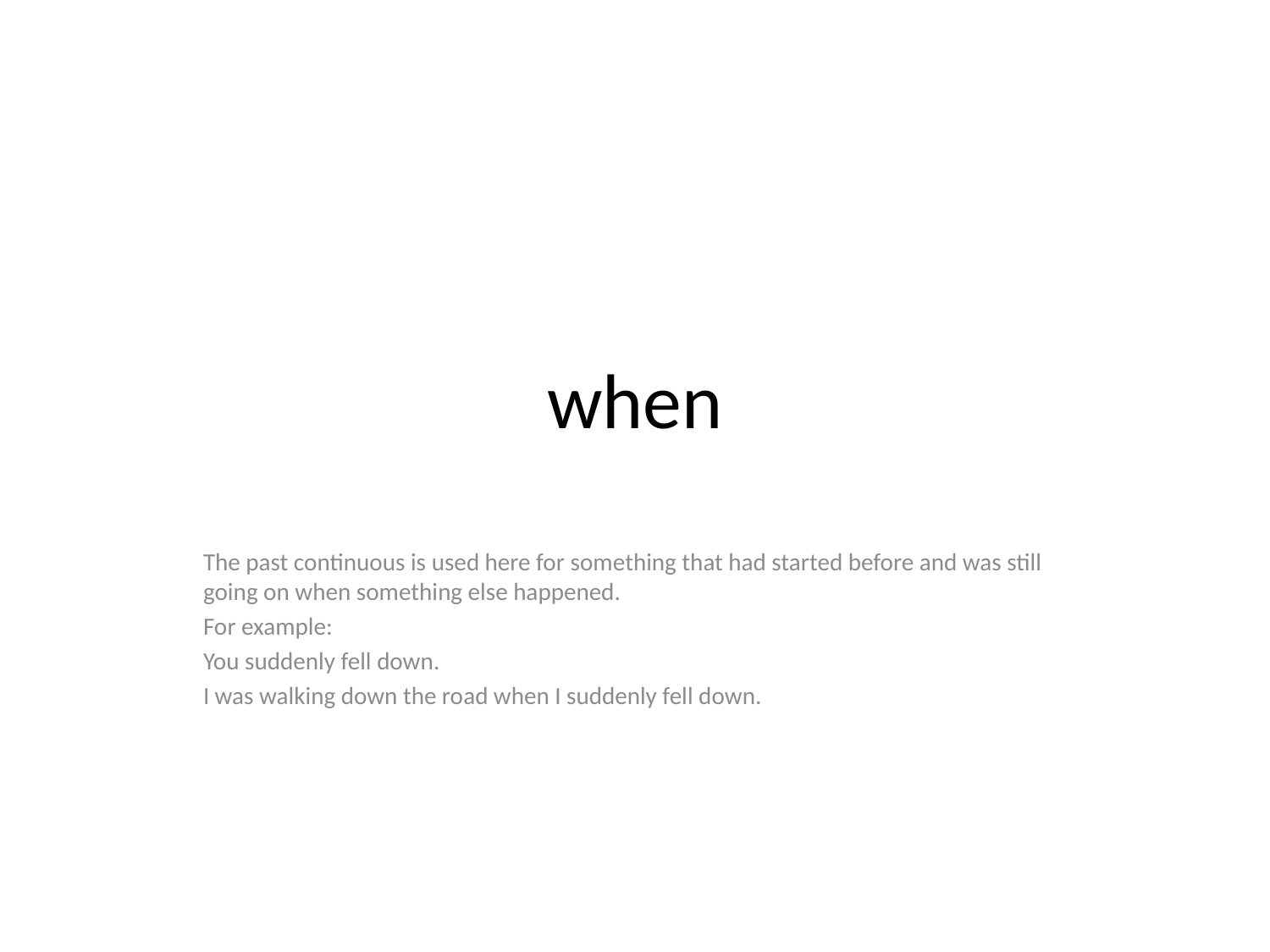

# when
The past continuous is used here for something that had started before and was still going on when something else happened.
For example:
You suddenly fell down.
I was walking down the road when I suddenly fell down.